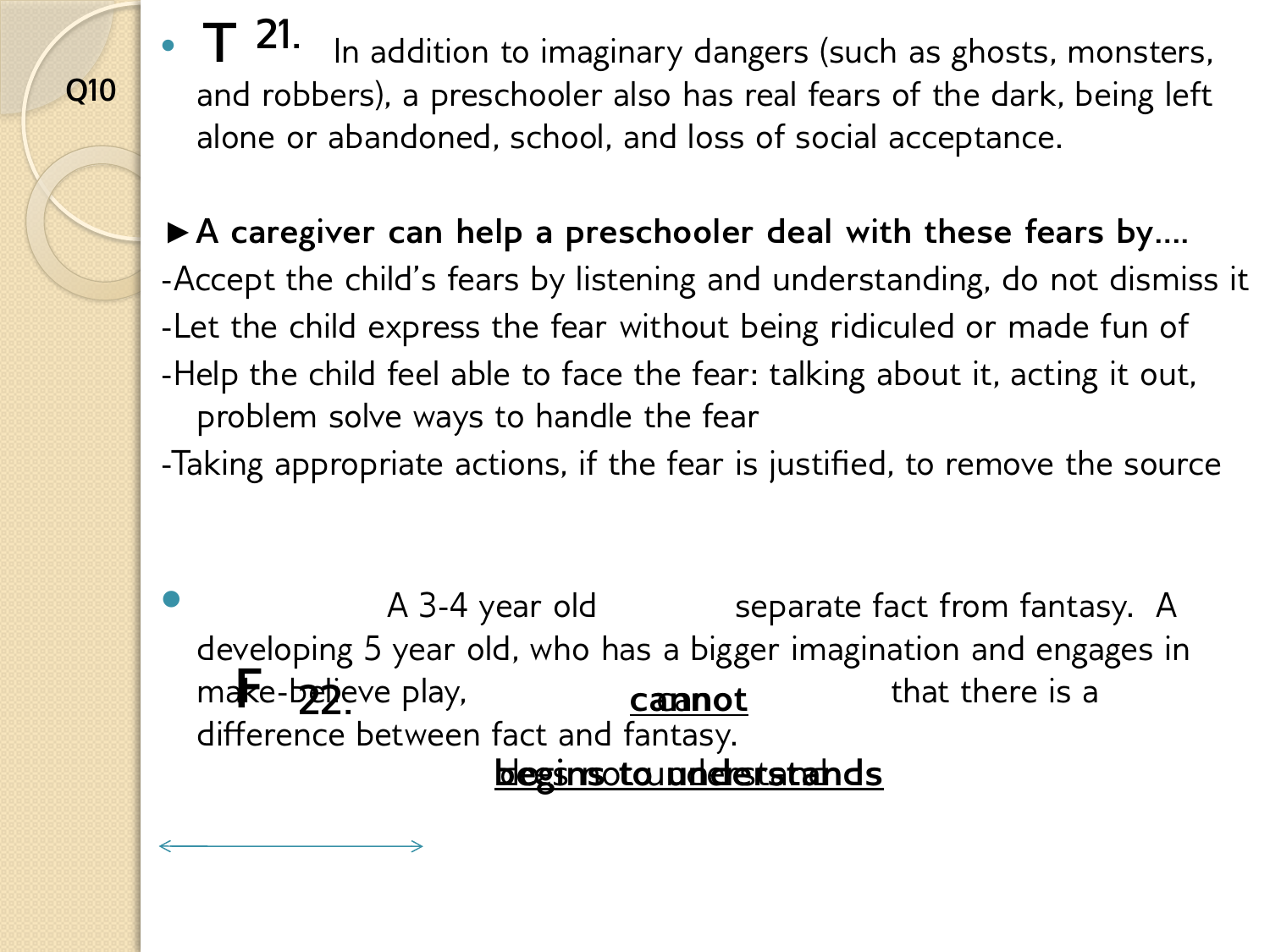

T
21.
                 In addition to imaginary dangers (such as ghosts, monsters, and robbers), a preschooler also has real fears of the dark, being left alone or abandoned, school, and loss of social acceptance.

►A caregiver can help a preschooler deal with these fears by….
-Accept the child’s fears by listening and understanding, do not dismiss it
-Let the child express the fear without being ridiculed or made fun of
-Help the child feel able to face the fear: talking about it, acting it out, problem solve ways to handle the fear
-Taking appropriate actions, if the fear is justified, to remove the source

                  A 3-4 year old             separate fact from fantasy.  A developing 5 year old, who has a bigger imagination and engages in make-believe play,                                        that there is a difference between fact and fantasy.
Q10
F
22.
cannot
can
begins to understands
does not understand